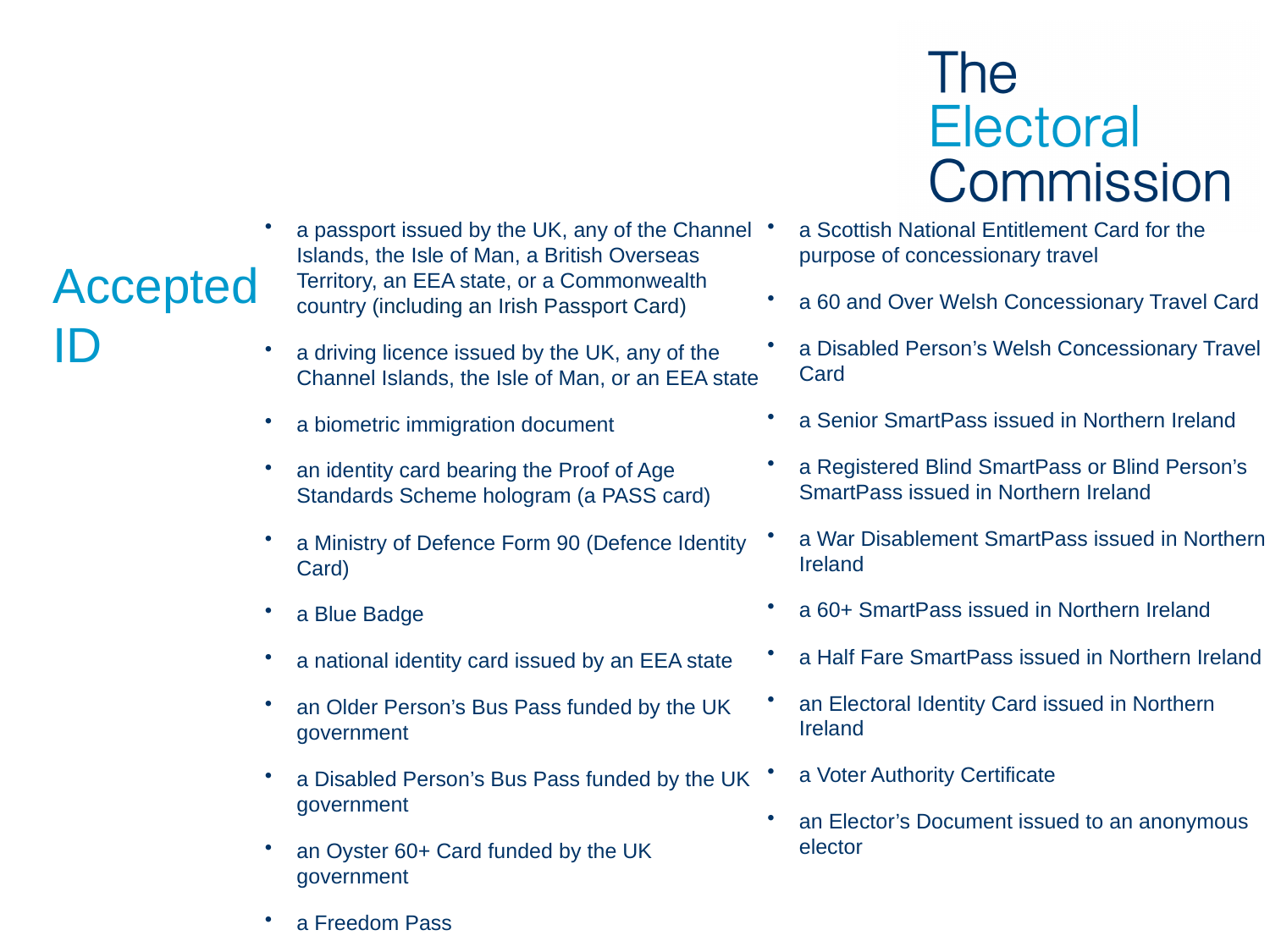

a passport issued by the UK, any of the Channel Islands, the Isle of Man, a British Overseas Territory, an EEA state, or a Commonwealth country (including an Irish Passport Card)
a driving licence issued by the UK, any of the Channel Islands, the Isle of Man, or an EEA state
a biometric immigration document
an identity card bearing the Proof of Age Standards Scheme hologram (a PASS card)
a Ministry of Defence Form 90 (Defence Identity Card)
a Blue Badge
a national identity card issued by an EEA state
an Older Person’s Bus Pass funded by the UK government
a Disabled Person’s Bus Pass funded by the UK government
an Oyster 60+ Card funded by the UK government
a Freedom Pass
a Scottish National Entitlement Card for the purpose of concessionary travel
a 60 and Over Welsh Concessionary Travel Card
a Disabled Person’s Welsh Concessionary Travel Card
a Senior SmartPass issued in Northern Ireland
a Registered Blind SmartPass or Blind Person’s SmartPass issued in Northern Ireland
a War Disablement SmartPass issued in Northern Ireland
a 60+ SmartPass issued in Northern Ireland
a Half Fare SmartPass issued in Northern Ireland
an Electoral Identity Card issued in Northern Ireland
a Voter Authority Certificate
an Elector’s Document issued to an anonymous elector

# Accepted ID